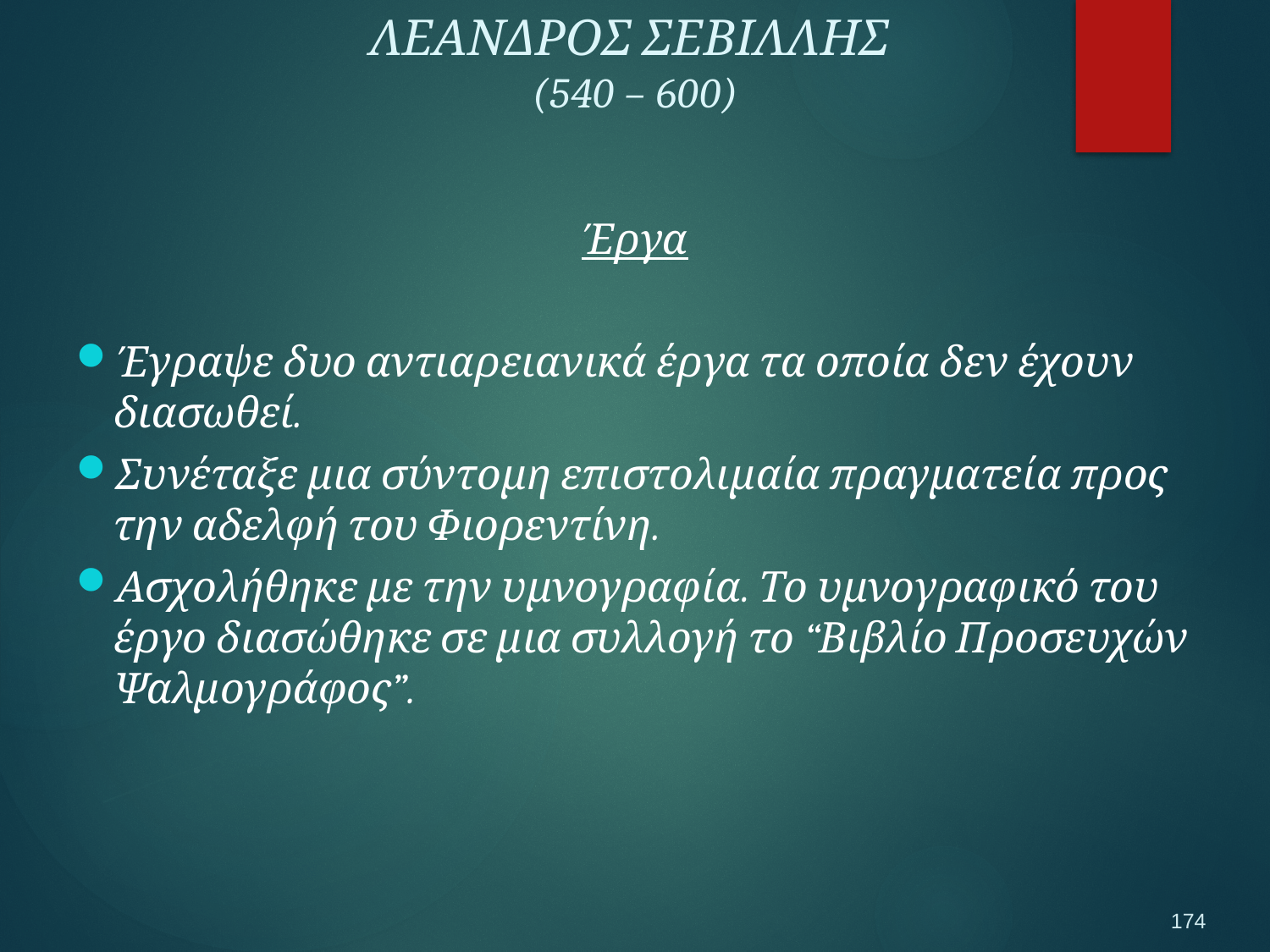

ΛΕΑΝΔΡΟΣ ΣΕΒΙΛΛΗΣ
(540 – 600)
Έργα

Έγραψε δυο αντιαρειανικά έργα τα οποία δεν έχουν διασωθεί.
Συνέταξε μια σύντομη επιστολιμαία πραγματεία προς την αδελφή του Φιορεντίνη.
Ασχολήθηκε με την υμνογραφία. Το υμνογραφικό του έργο διασώθηκε σε μια συλλογή το “Βιβλίο Προσευχών Ψαλμογράφος”.
174